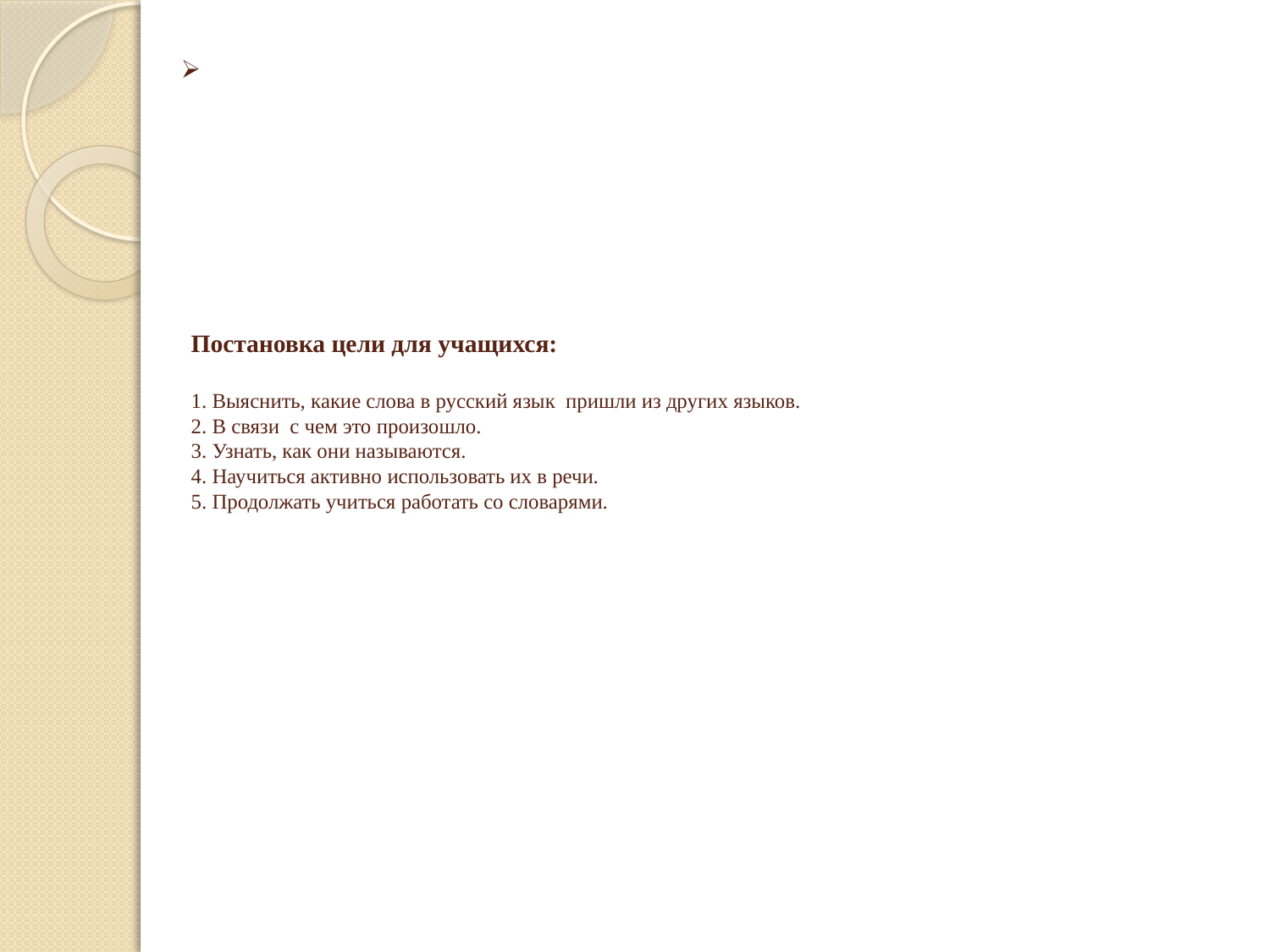

# Постановка цели для учащихся: 1. Выяснить, какие слова в русский язык  пришли из других языков. 2. В связи  с чем это произошло. 3. Узнать, как они называются. 4. Научиться активно использовать их в речи. 5. Продолжать учиться работать со словарями.